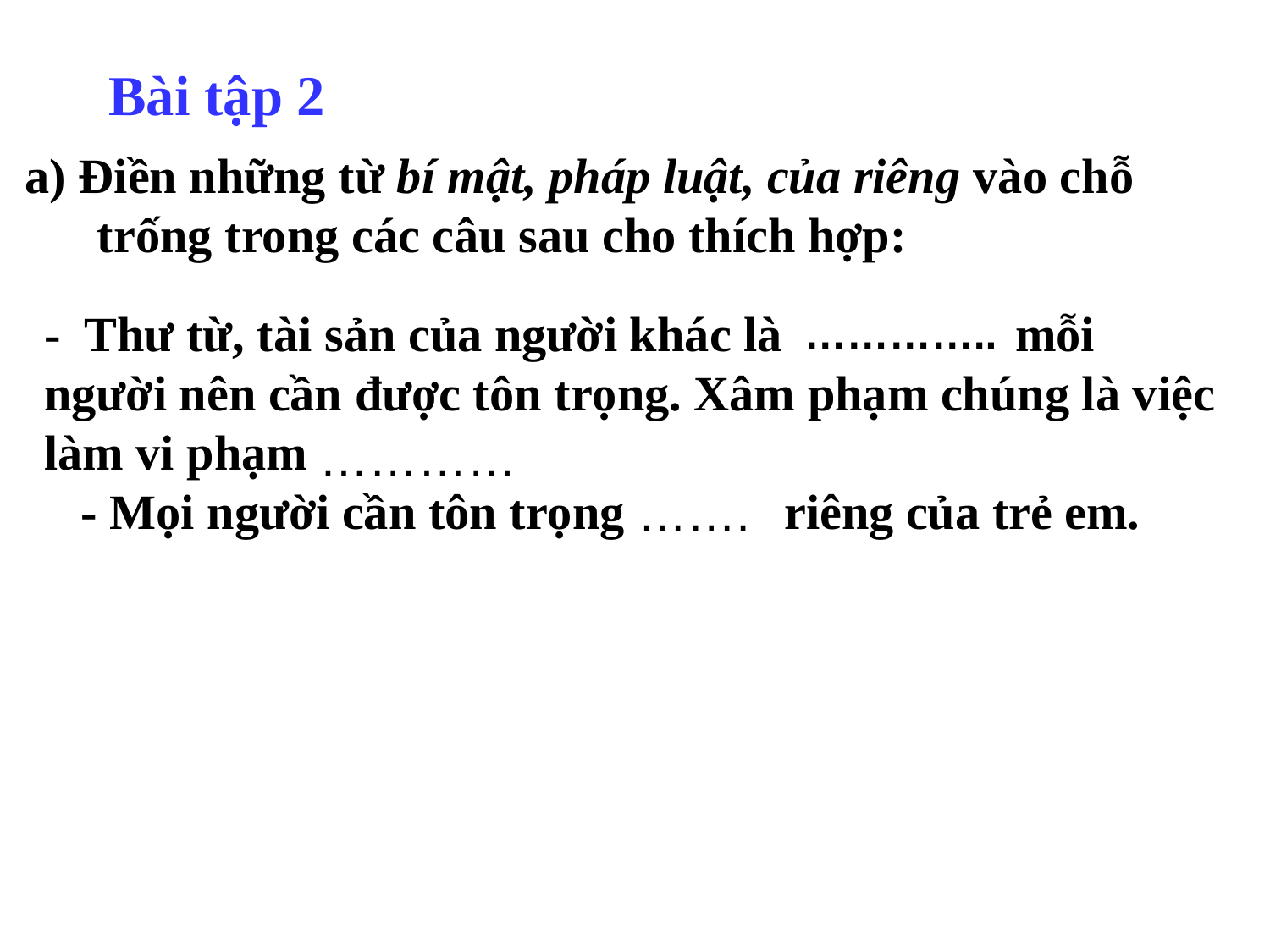

Bài tập 2
 a) Điền những từ bí mật, pháp luật, của riêng vào chỗ trống trong các câu sau cho thích hợp:

-  Thư từ, tài sản của người khác là                   mỗi người nên cần được tôn trọng. Xâm phạm chúng là việc làm vi phạm
   - Mọi người cần tôn trọng             riêng của trẻ em.

…………..
…………
…….